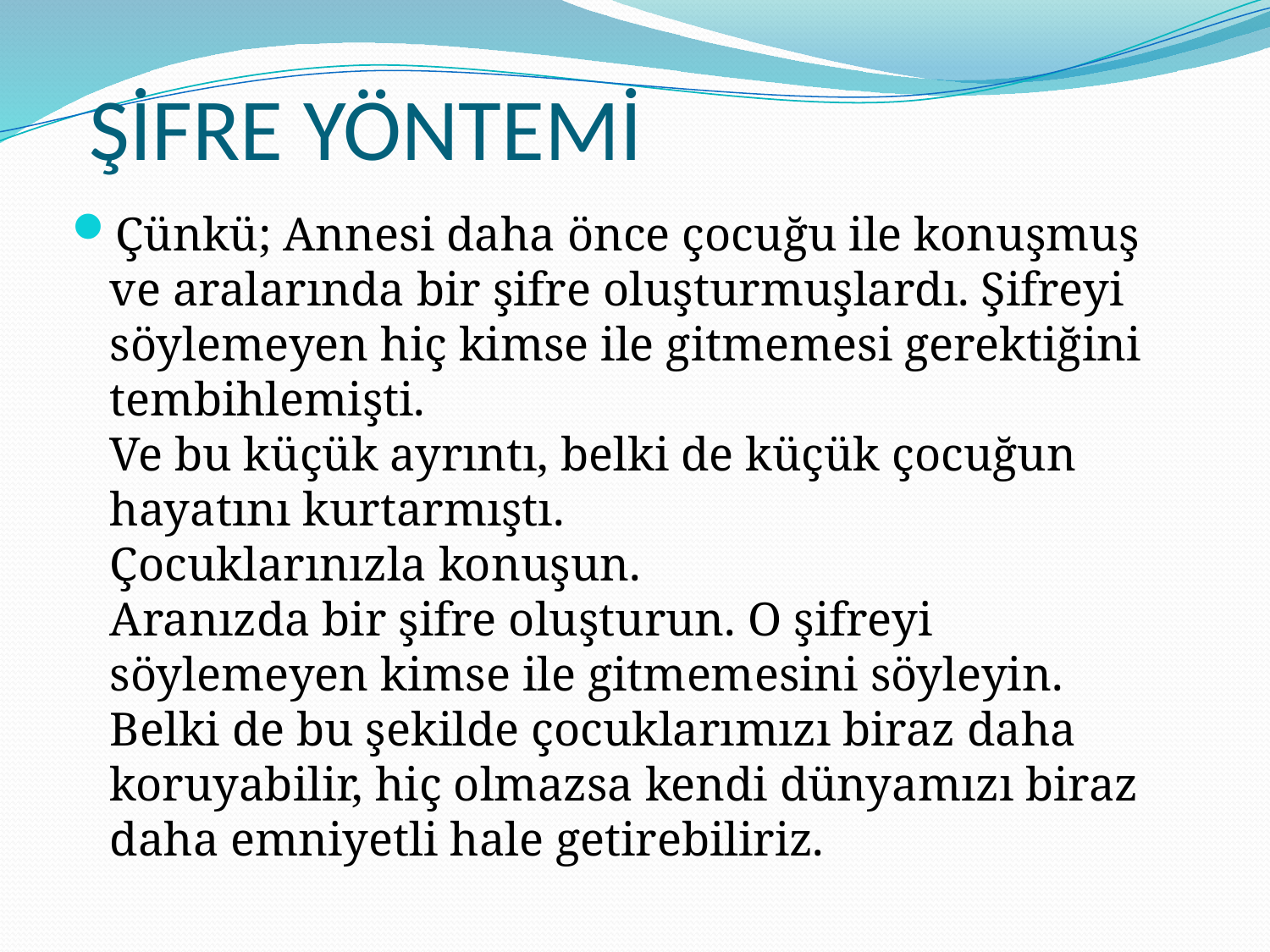

# ŞİFRE YÖNTEMİ
Çünkü; Annesi daha önce çocuğu ile konuşmuş ve aralarında bir şifre oluşturmuşlardı. Şifreyi söylemeyen hiç kimse ile gitmemesi gerektiğini tembihlemişti.
Ve bu küçük ayrıntı, belki de küçük çocuğun hayatını kurtarmıştı.
Çocuklarınızla konuşun.
Aranızda bir şifre oluşturun. O şifreyi söylemeyen kimse ile gitmemesini söyleyin.
Belki de bu şekilde çocuklarımızı biraz daha koruyabilir, hiç olmazsa kendi dünyamızı biraz daha emniyetli hale getirebiliriz.